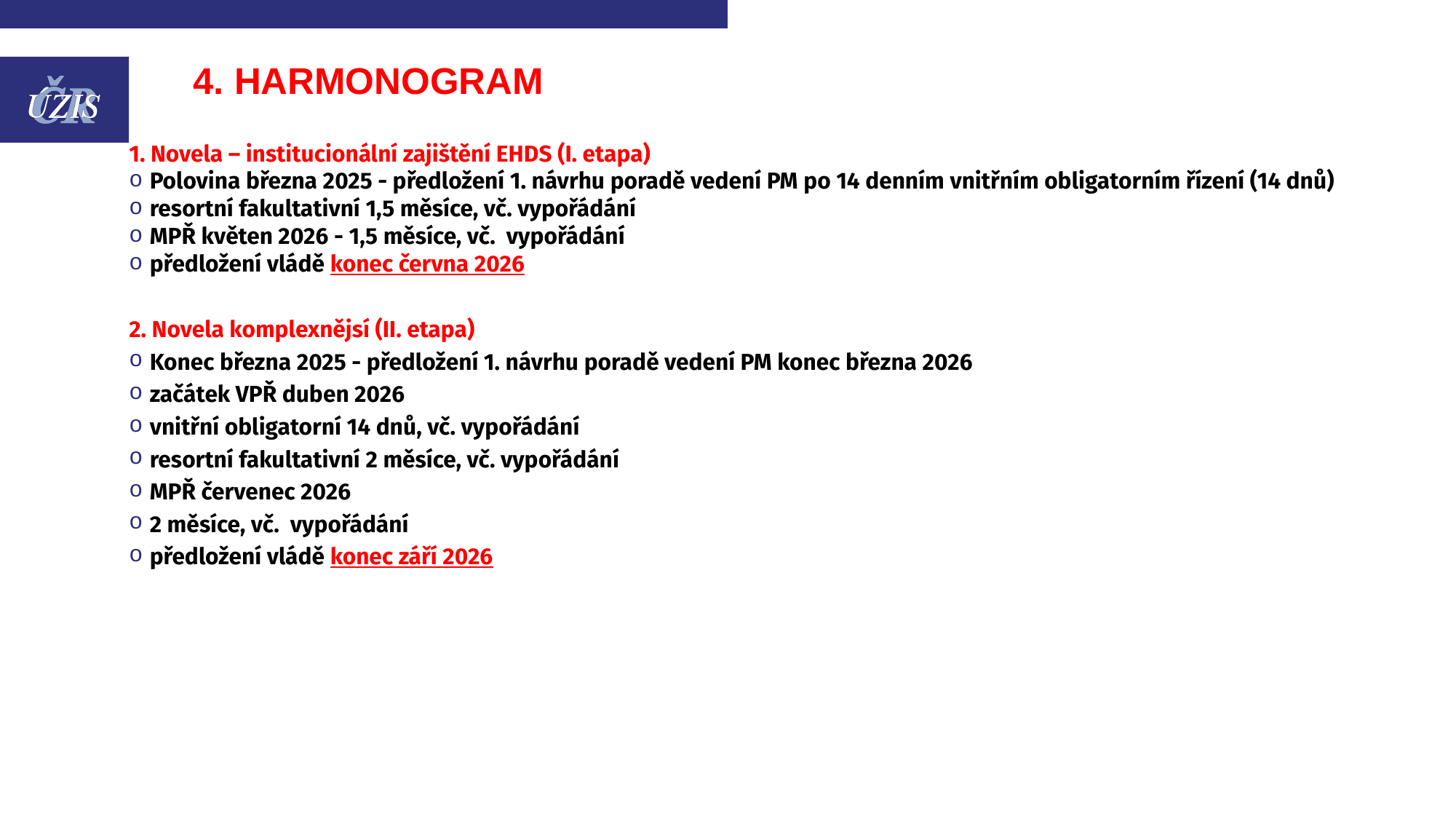

# 4. HARMONOGRAM

1. Novela – institucionální zajištění EHDS (I. etapa)
Polovina března 2025 - předložení 1. návrhu poradě vedení PM po 14 denním vnitřním obligatorním řízení (14 dnů)
resortní fakultativní 1,5 měsíce, vč. vypořádání
MPŘ květen 2026 - 1,5 měsíce, vč.  vypořádání
předložení vládě konec června 2026

2. Novela komplexnějsí (II. etapa)
Konec března 2025 - předložení 1. návrhu poradě vedení PM konec března 2026
začátek VPŘ duben 2026
vnitřní obligatorní 14 dnů, vč. vypořádání
resortní fakultativní 2 měsíce, vč. vypořádání
MPŘ červenec 2026
2 měsíce, vč.  vypořádání
předložení vládě konec září 2026